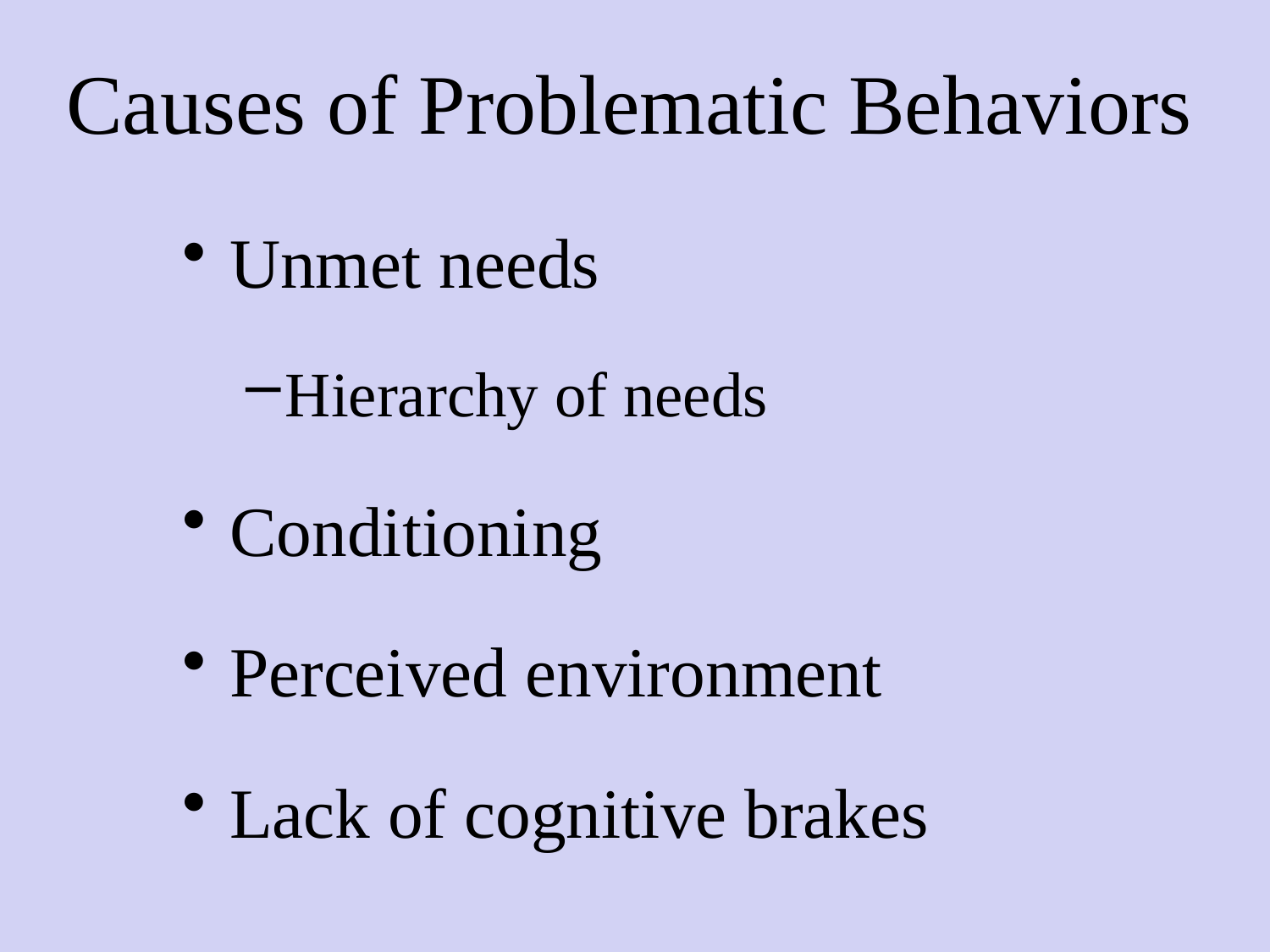

# Causes of Problematic Behaviors
Unmet needs
Hierarchy of needs
Conditioning
Perceived environment
Lack of cognitive brakes